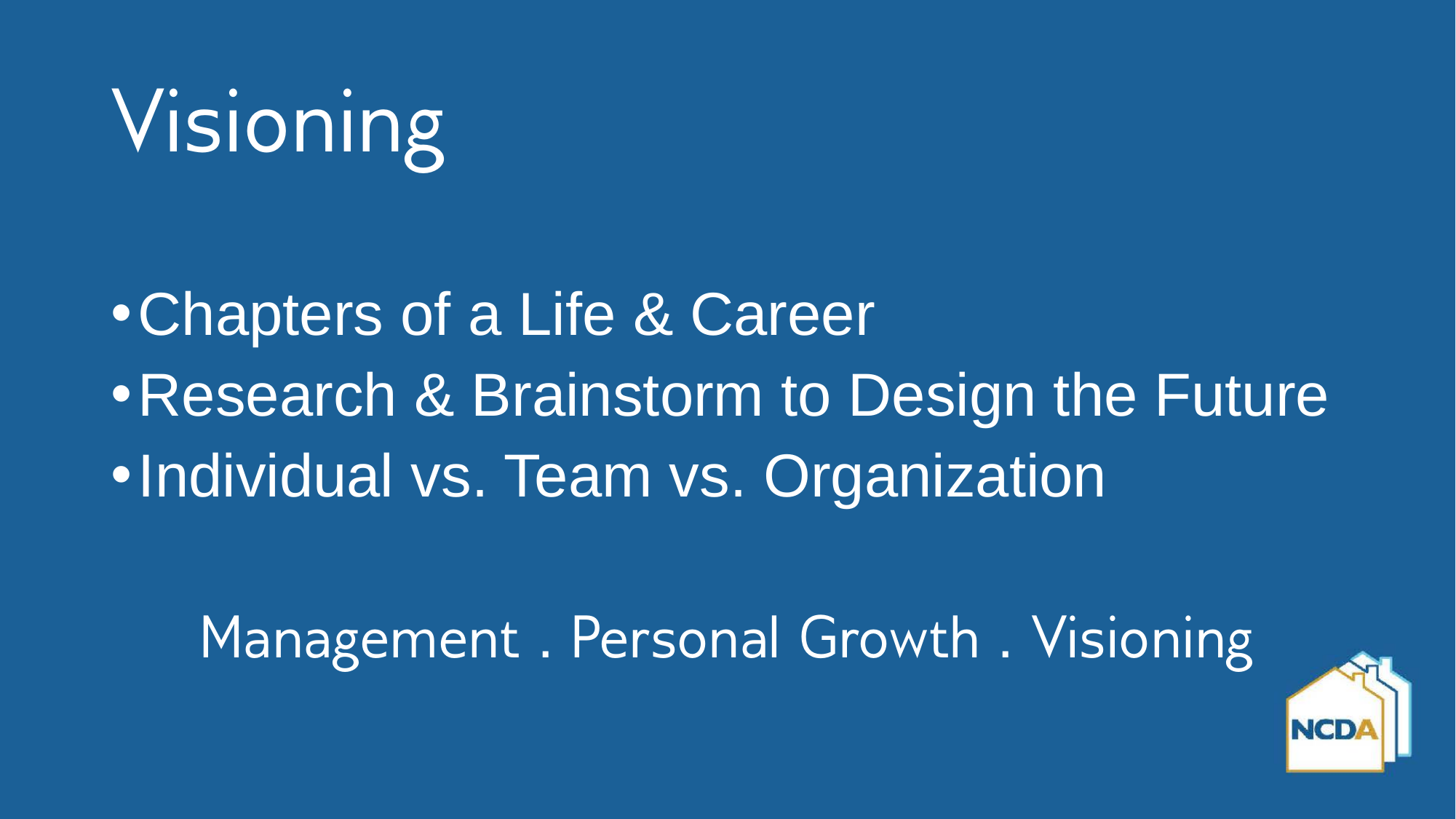

# Visioning

Chapters of a Life & Career
Research & Brainstorm to Design the Future
Individual vs. Team vs. Organization

Management . Personal Growth . Visioning